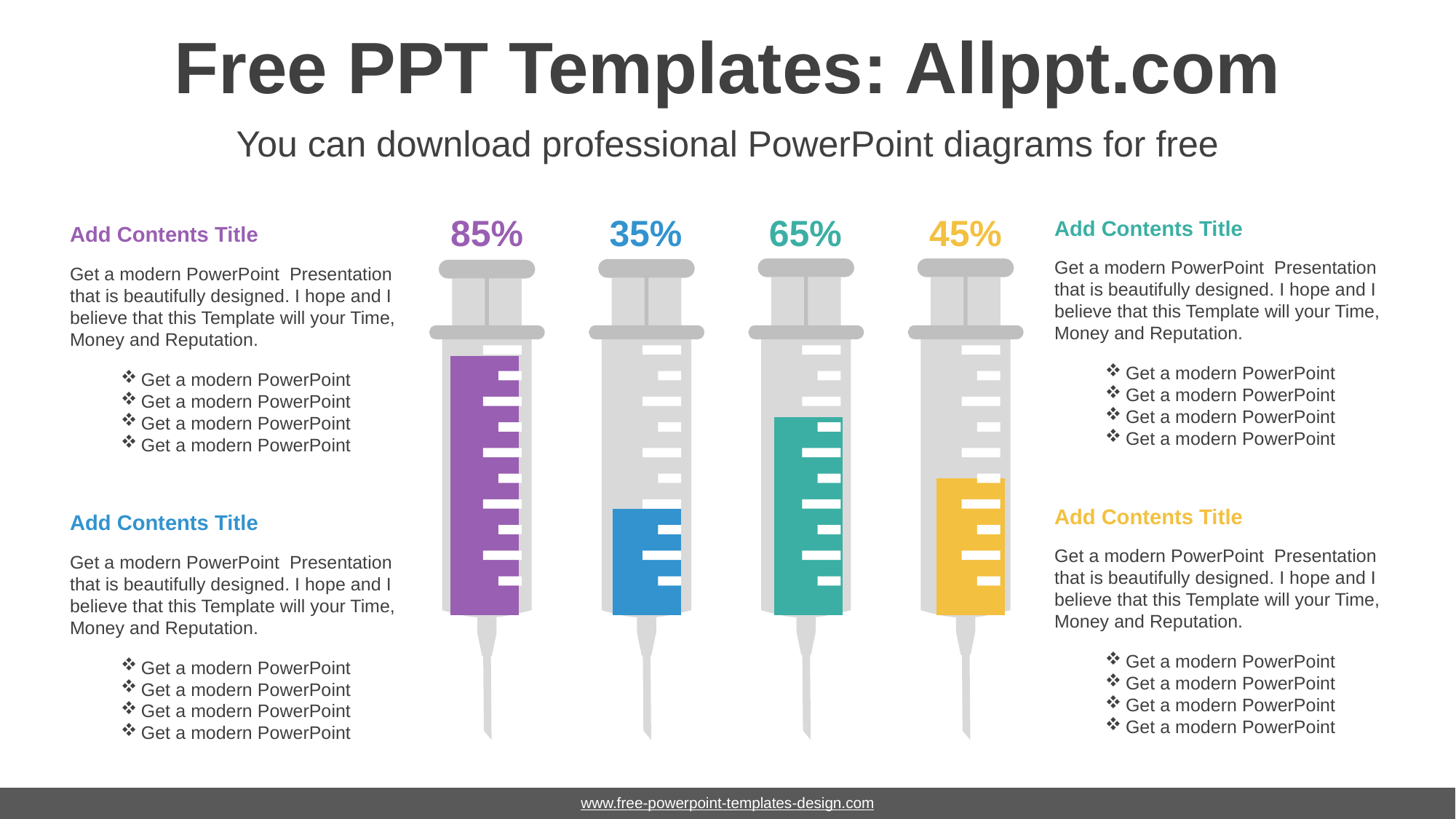

# Free PPT Templates: Allppt.com
You can download professional PowerPoint diagrams for free
85%
35%
65%
45%
Add Contents Title
Get a modern PowerPoint  Presentation that is beautifully designed. I hope and I believe that this Template will your Time, Money and Reputation.
Get a modern PowerPoint
Get a modern PowerPoint
Get a modern PowerPoint
Get a modern PowerPoint
Add Contents Title
Get a modern PowerPoint  Presentation that is beautifully designed. I hope and I believe that this Template will your Time, Money and Reputation.
Get a modern PowerPoint
Get a modern PowerPoint
Get a modern PowerPoint
Get a modern PowerPoint

### Chart

| Category | Series 1 |
|---|---|
| Category 1 | 85.0 |
| Category 2 | 35.0 |
| Category 3 | 65.0 |
| Category 4 | 45.0 |

Add Contents Title
Get a modern PowerPoint  Presentation that is beautifully designed. I hope and I believe that this Template will your Time, Money and Reputation.
Get a modern PowerPoint
Get a modern PowerPoint
Get a modern PowerPoint
Get a modern PowerPoint
Add Contents Title
Get a modern PowerPoint  Presentation that is beautifully designed. I hope and I believe that this Template will your Time, Money and Reputation.
Get a modern PowerPoint
Get a modern PowerPoint
Get a modern PowerPoint
Get a modern PowerPoint
www.free-powerpoint-templates-design.com